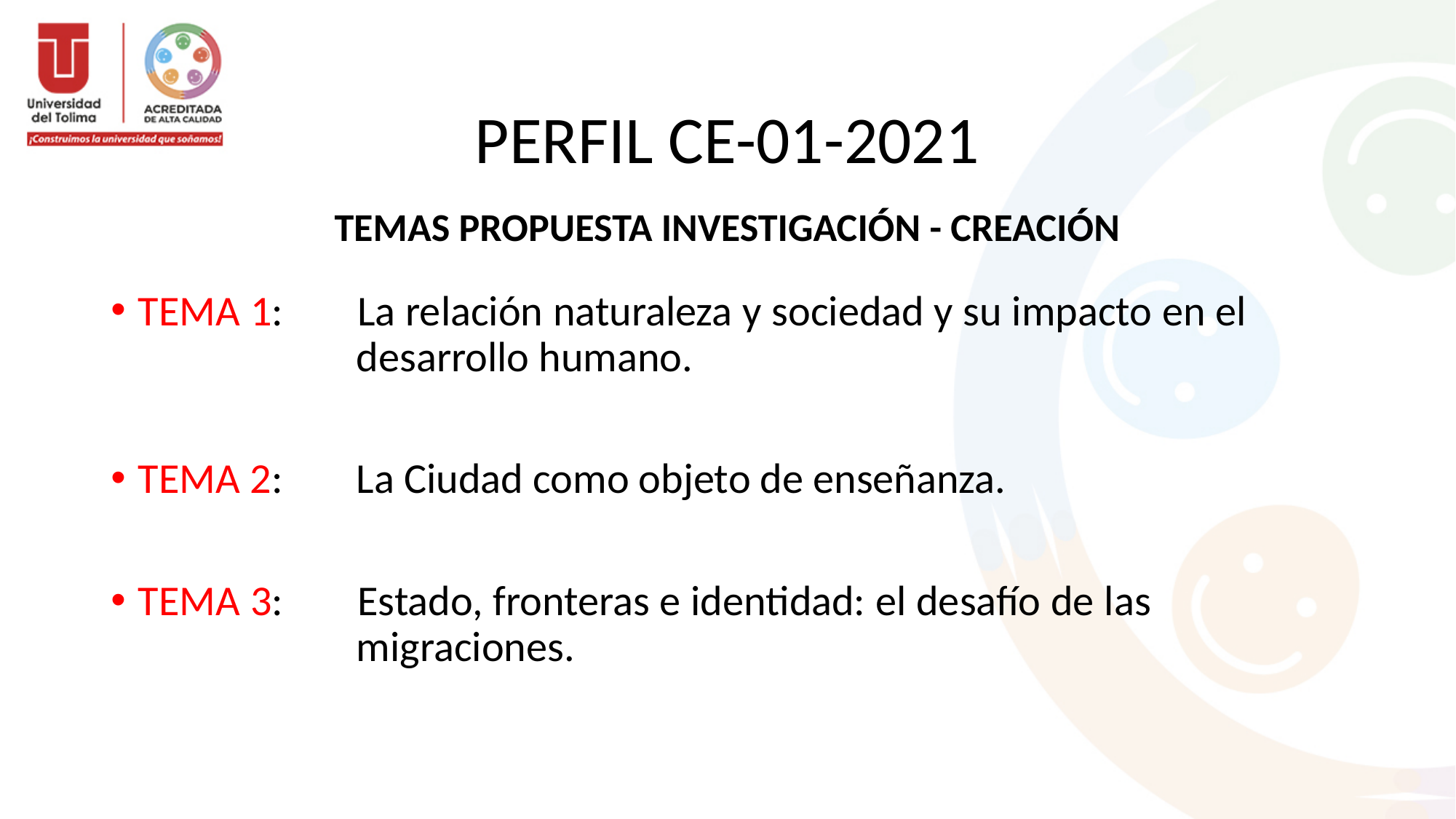

# PERFIL CE-01-2021
TEMAS PROPUESTA INVESTIGACIÓN - CREACIÓN

TEMA 1: 	La relación naturaleza y sociedad y su impacto en el 			desarrollo humano.

TEMA 2: 	La Ciudad como objeto de enseñanza.

TEMA 3: 	Estado, fronteras e identidad: el desafío de las 				migraciones.